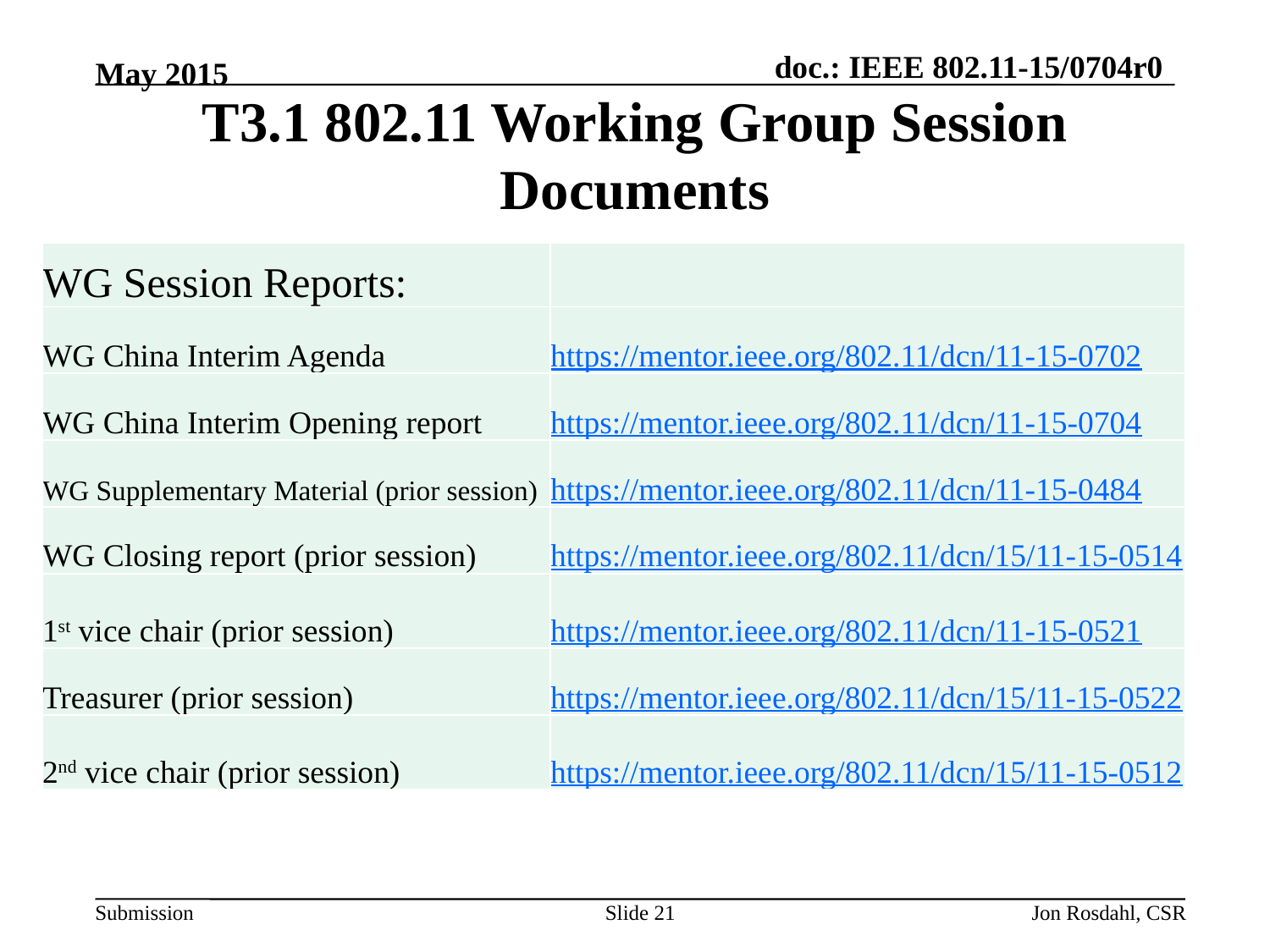

May 2015
# T3.1 802.11 Working Group Session Documents
| WG Session Reports: |  |
| --- | --- |
| WG China Interim Agenda | https://mentor.ieee.org/802.11/dcn/11-15-0702 |
| WG China Interim Opening report | https://mentor.ieee.org/802.11/dcn/11-15-0704 |
| WG Supplementary Material (prior session) | https://mentor.ieee.org/802.11/dcn/11-15-0484 |
| WG Closing report (prior session) | https://mentor.ieee.org/802.11/dcn/15/11-15-0514 |
| 1st vice chair (prior session) | https://mentor.ieee.org/802.11/dcn/11-15-0521 |
| Treasurer (prior session) | https://mentor.ieee.org/802.11/dcn/15/11-15-0522 |
| 2nd vice chair (prior session) | https://mentor.ieee.org/802.11/dcn/15/11-15-0512 |
Slide 21
Jon Rosdahl, CSR